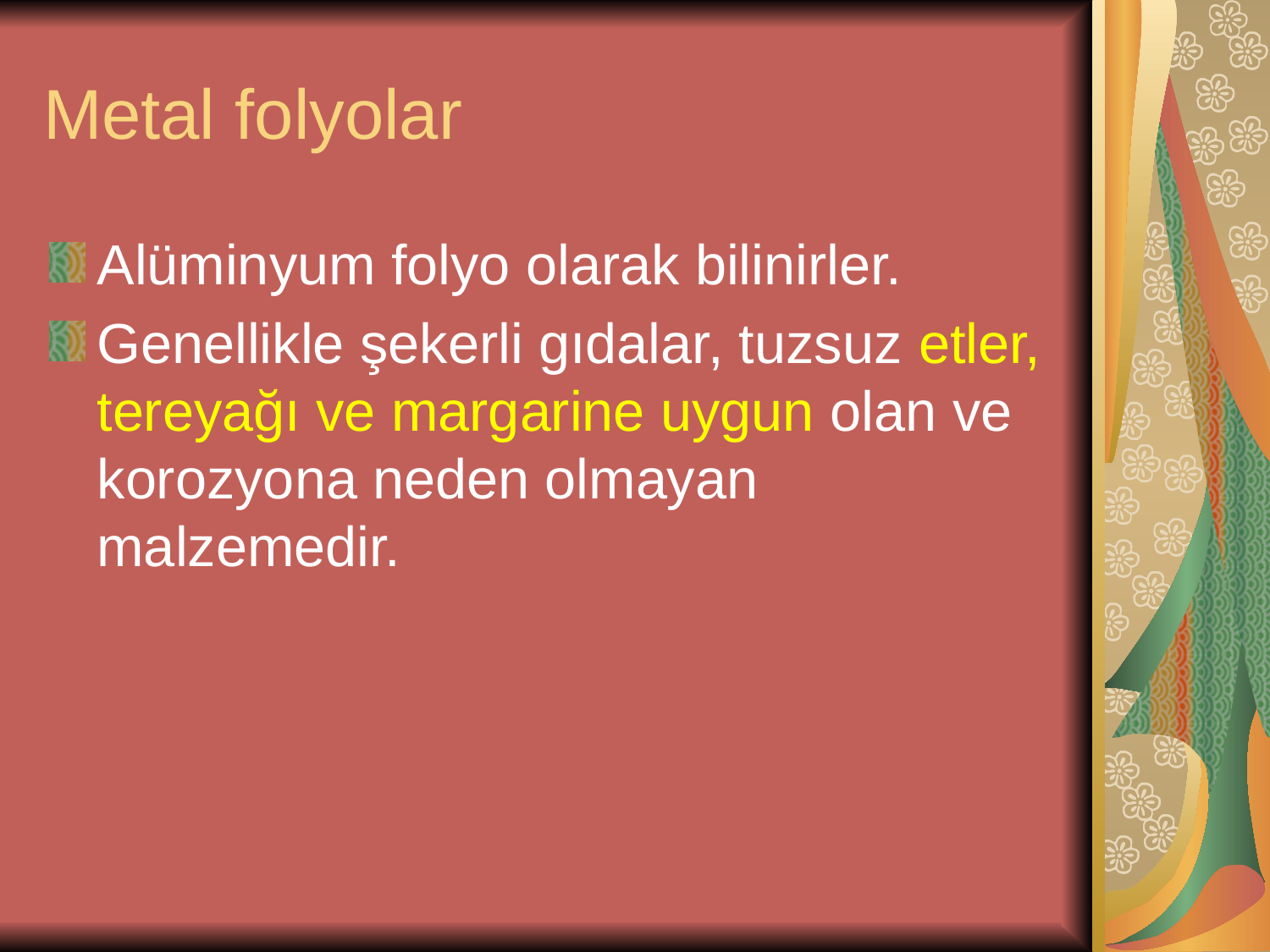

# Metal folyolar
Alüminyum folyo olarak bilinirler.
Genellikle şekerli gıdalar, tuzsuz etler, tereyağı ve margarine uygun olan ve korozyona neden olmayan malzemedir.